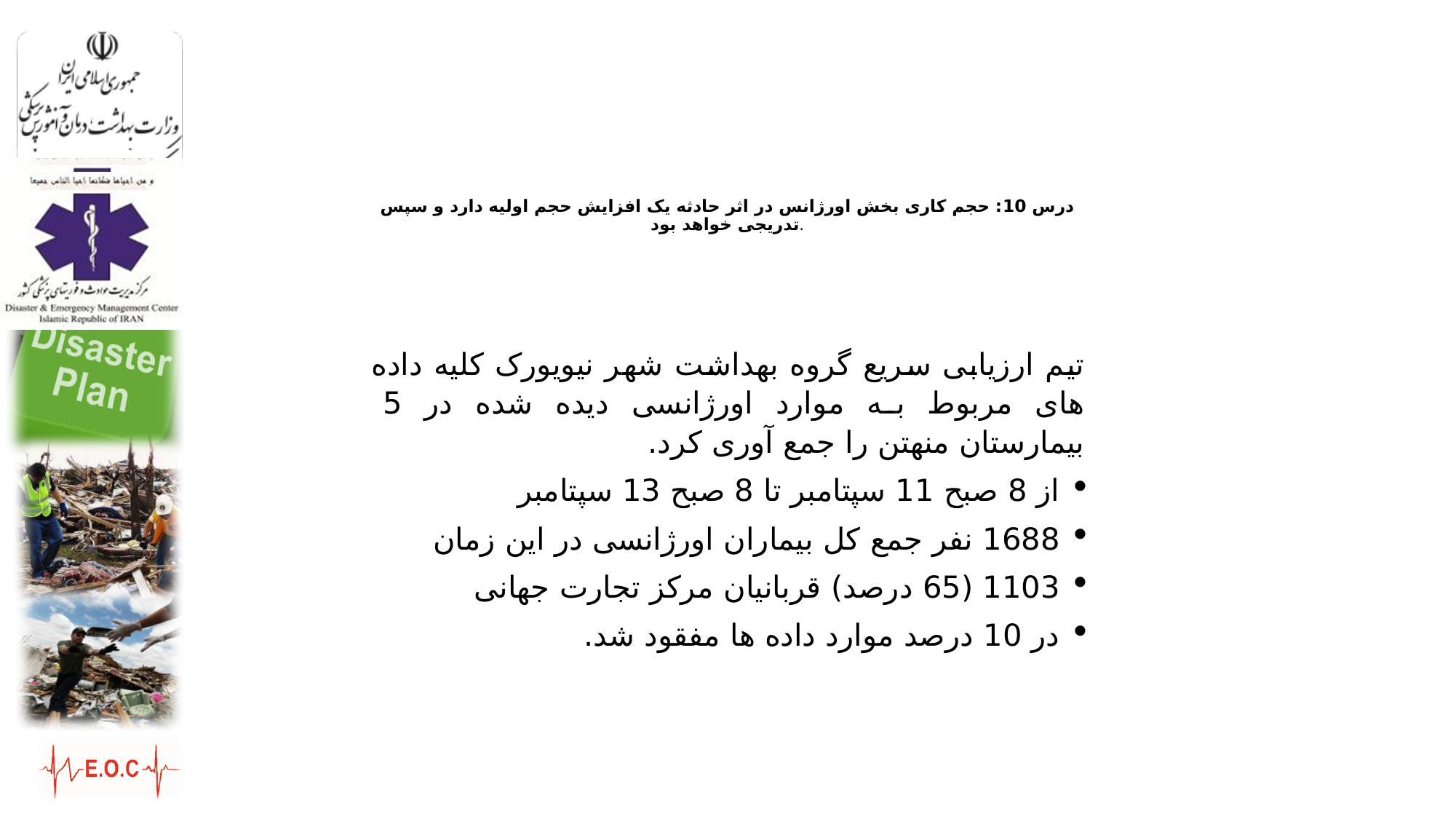

# درس 10: حجم کاری بخش اورژانس در اثر حادثه یک افزایش حجم اولیه دارد و سپس تدریجی خواهد بود.
تیم ارزیابی سریع گروه بهداشت شهر نیویورک کلیه داده های مربوط به موارد اورژانسی دیده شده در 5 بیمارستان منهتن را جمع آوری کرد.
از 8 صبح 11 سپتامبر تا 8 صبح 13 سپتامبر
1688 نفر جمع کل بیماران اورژانسی در این زمان
1103 (65 درصد) قربانیان مرکز تجارت جهانی
در 10 درصد موارد داده ها مفقود شد.